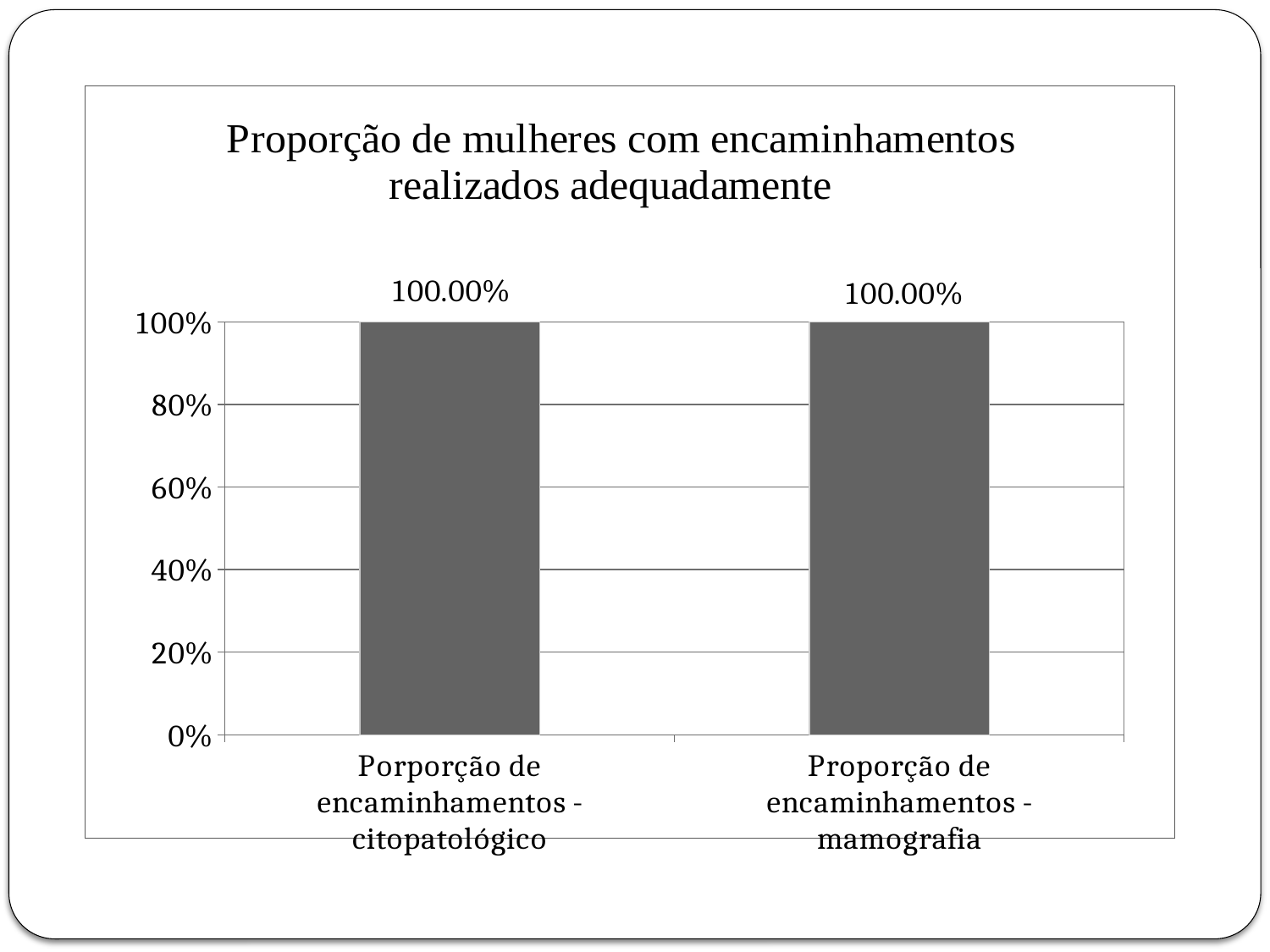

### Chart

| Category |  |
|---|---|
| Porporção de encaminhamentos - citopatológico | 1.0 |
| Proporção de encaminhamentos - mamografia | 1.0 |